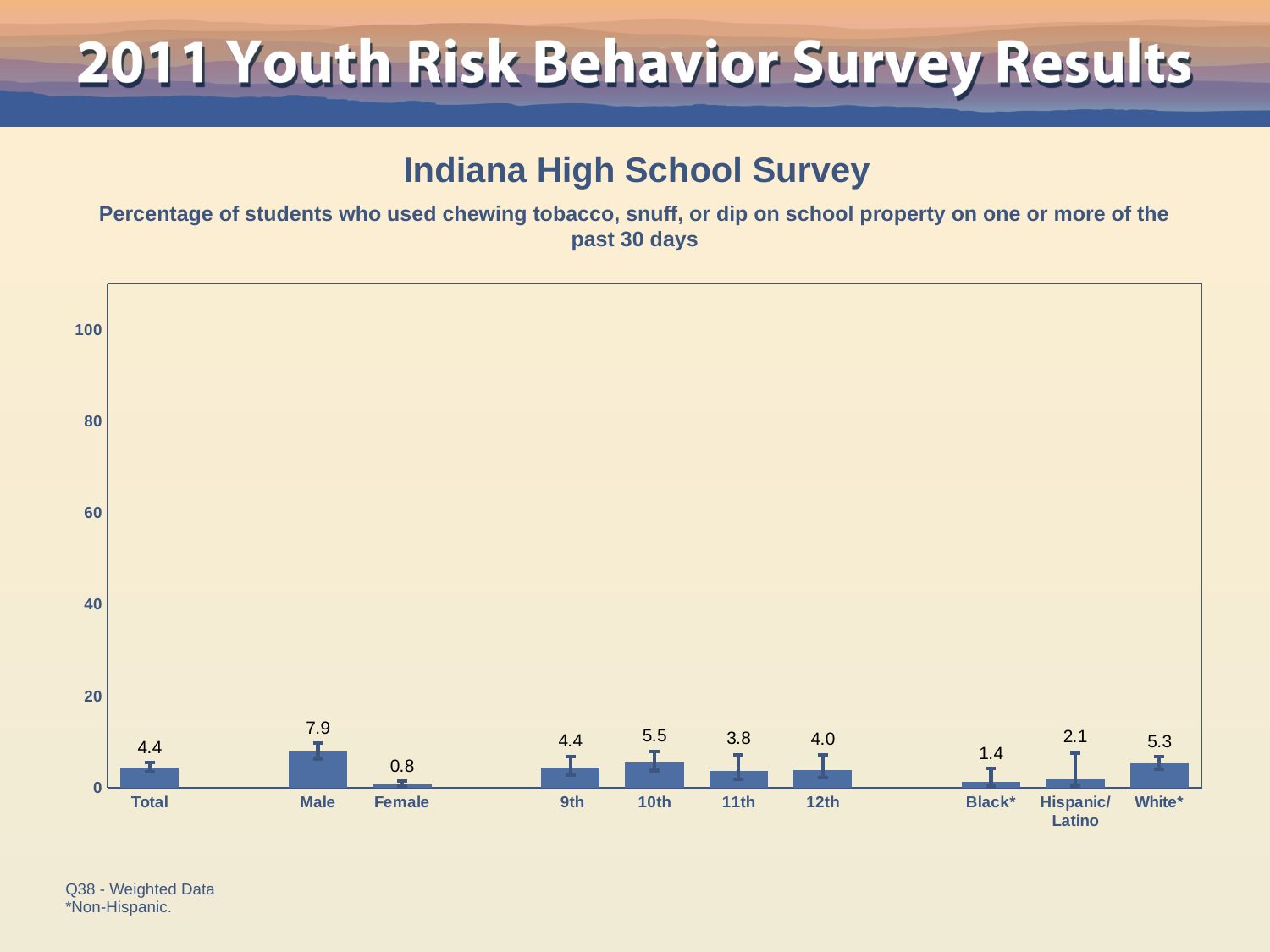

Indiana High School Survey
Percentage of students who used chewing tobacco, snuff, or dip on school property on one or more of the past 30 days

### Chart

| Category | Series 1 |
|---|---|
| Total | 4.4 |
|  | None |
| Male | 7.9 |
| Female | 0.8 |
|  | None |
|  9th | 4.4 |
| 10th | 5.5 |
| 11th | 3.8 |
| 12th | 4.0 |
|  | None |
| Black* | 1.4 |
| Hispanic/
Latino | 2.1 |
| White* | 5.3 |
Q38 - Weighted Data
*Non-Hispanic.